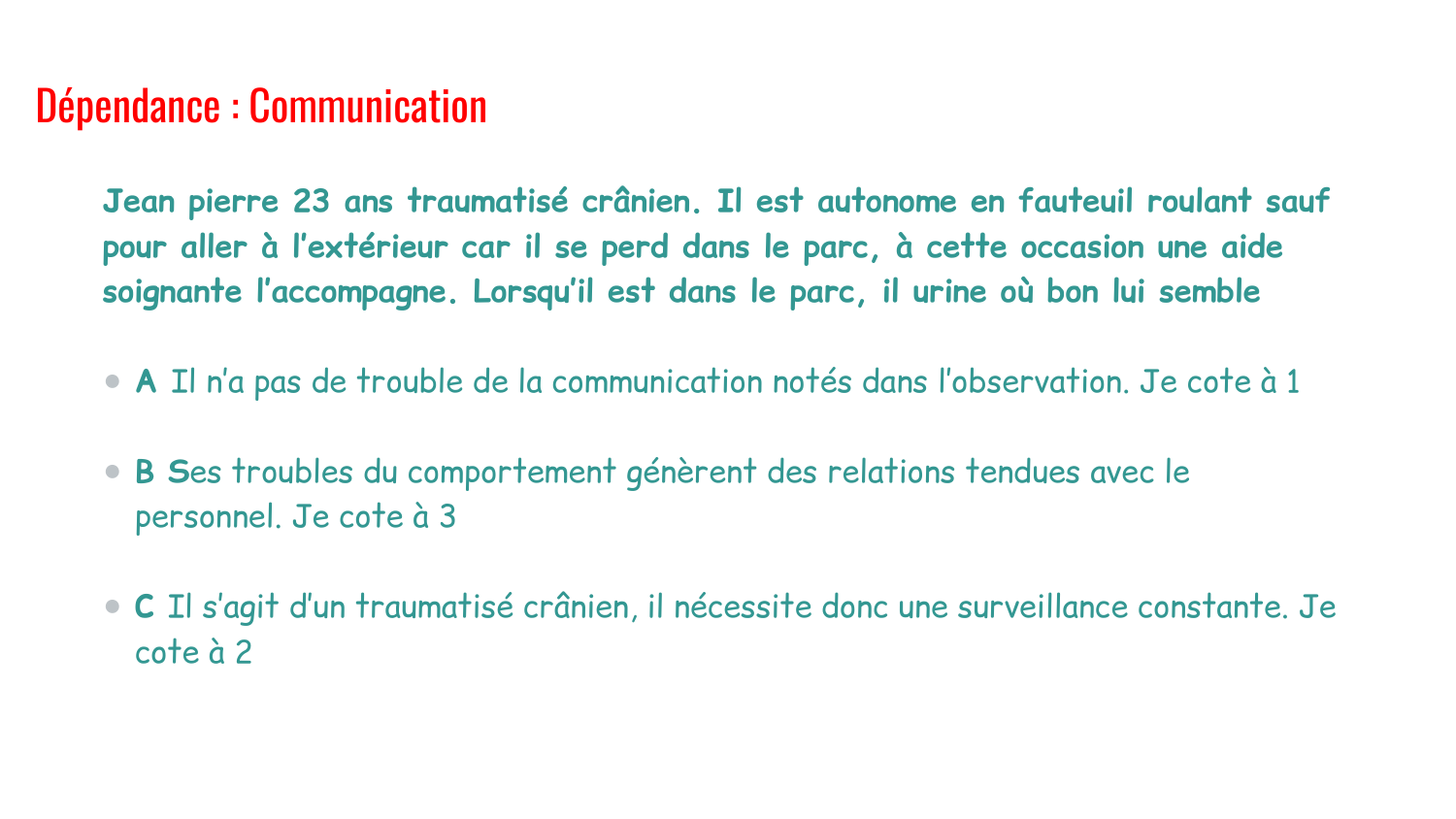

# Dépendance : Communication
Jean pierre 23 ans traumatisé crânien. Il est autonome en fauteuil roulant sauf pour aller à l’extérieur car il se perd dans le parc, à cette occasion une aide soignante l’accompagne. Lorsqu’il est dans le parc, il urine où bon lui semble

A Il n’a pas de trouble de la communication notés dans l’observation. Je cote à 1

B Ses troubles du comportement génèrent des relations tendues avec le personnel. Je cote à 3

C Il s’agit d’un traumatisé crânien, il nécessite donc une surveillance constante. Je cote à 2